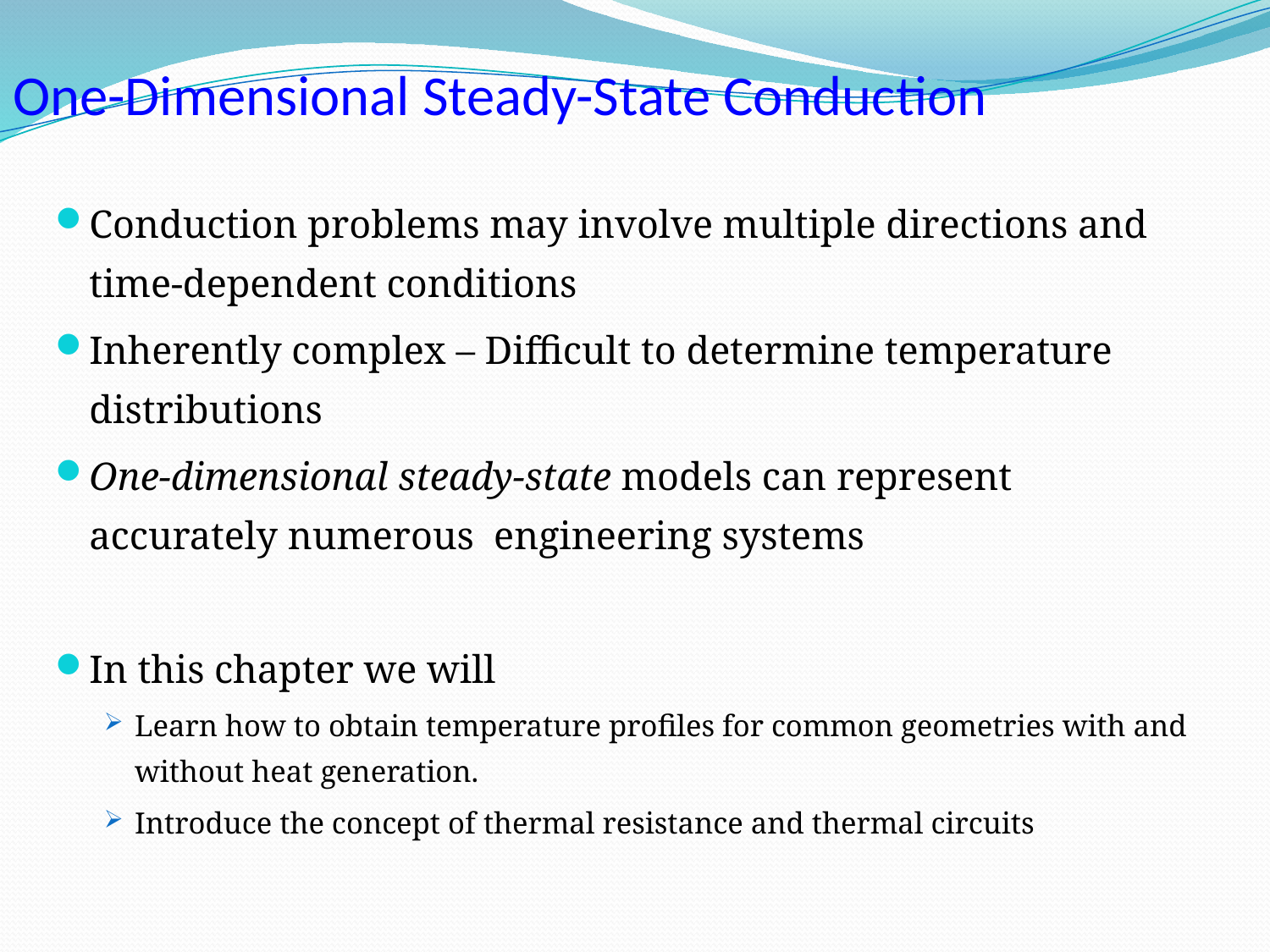

# One-Dimensional Steady-State Conduction
Conduction problems may involve multiple directions and time-dependent conditions
Inherently complex – Difficult to determine temperature distributions
One-dimensional steady-state models can represent accurately numerous  engineering systems

In this chapter we will
Learn how to obtain temperature profiles for common geometries with and without heat generation.
Introduce the concept of thermal resistance and thermal circuits